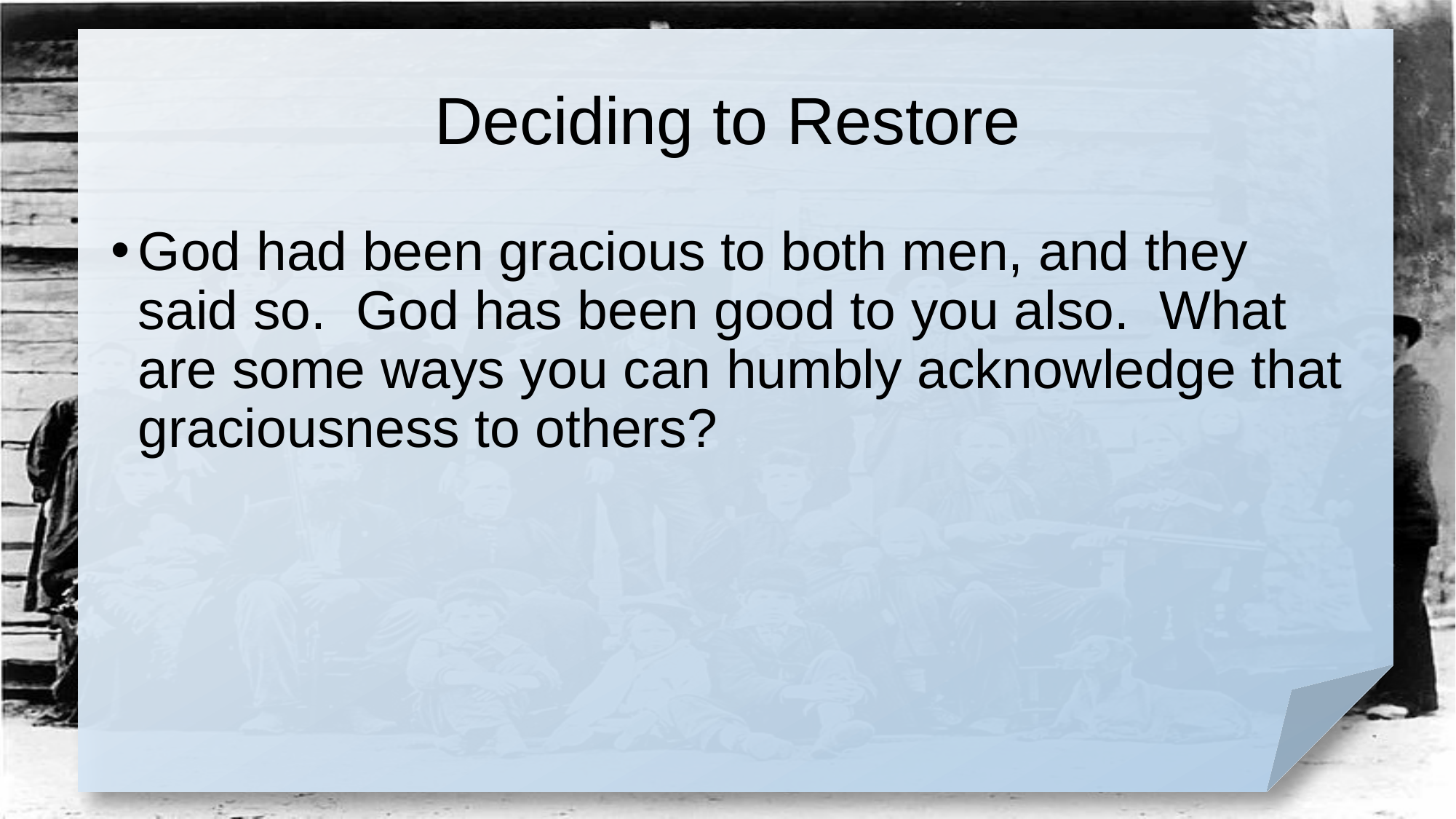

# Deciding to Restore
God had been gracious to both men, and they said so.  God has been good to you also.  What are some ways you can humbly acknowledge that graciousness to others?